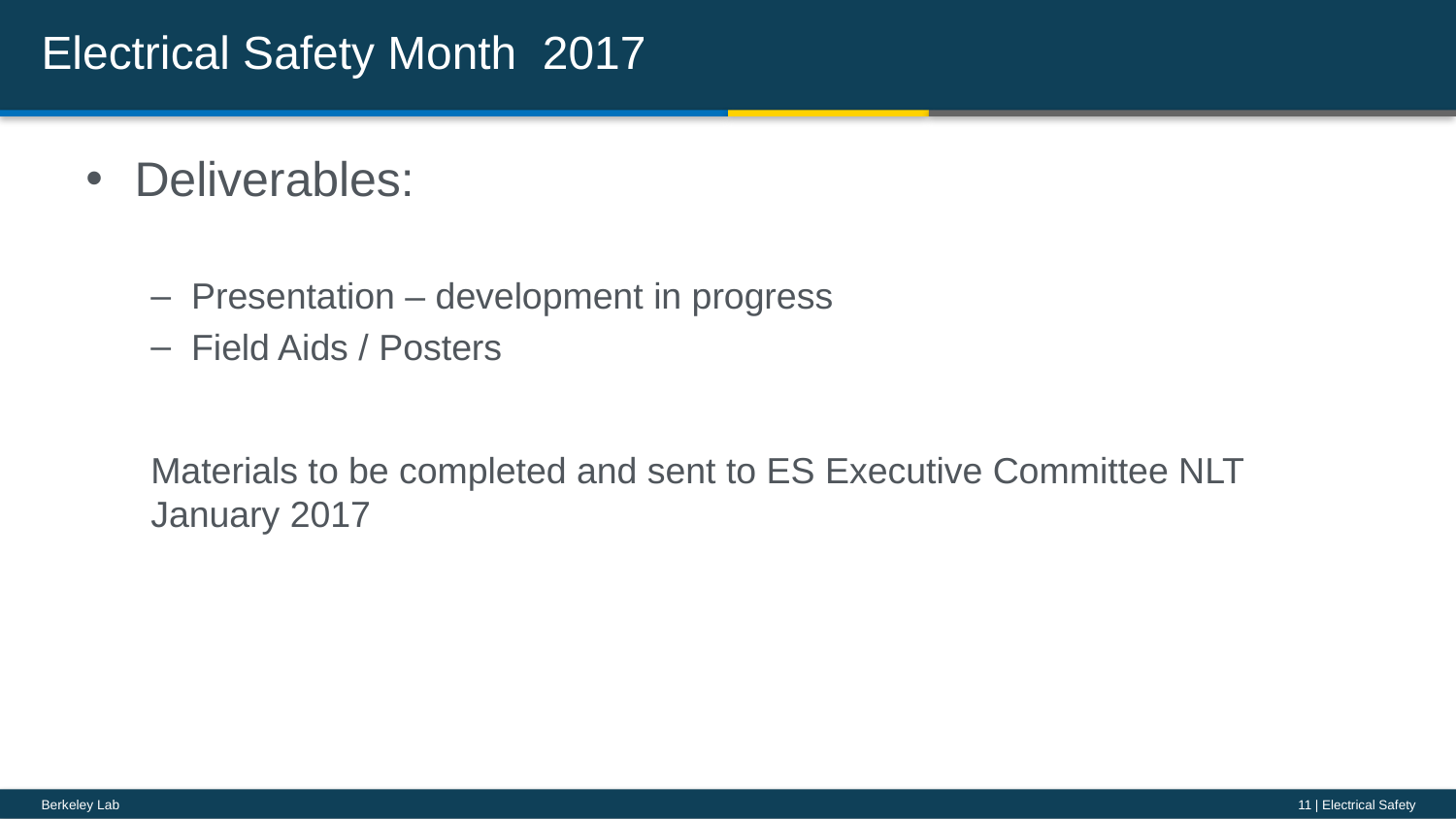

# Electrical Safety Month  2017
Deliverables:

Presentation – development in progress
Field Aids / Posters

Materials to be completed and sent to ES Executive Committee NLT January 2017